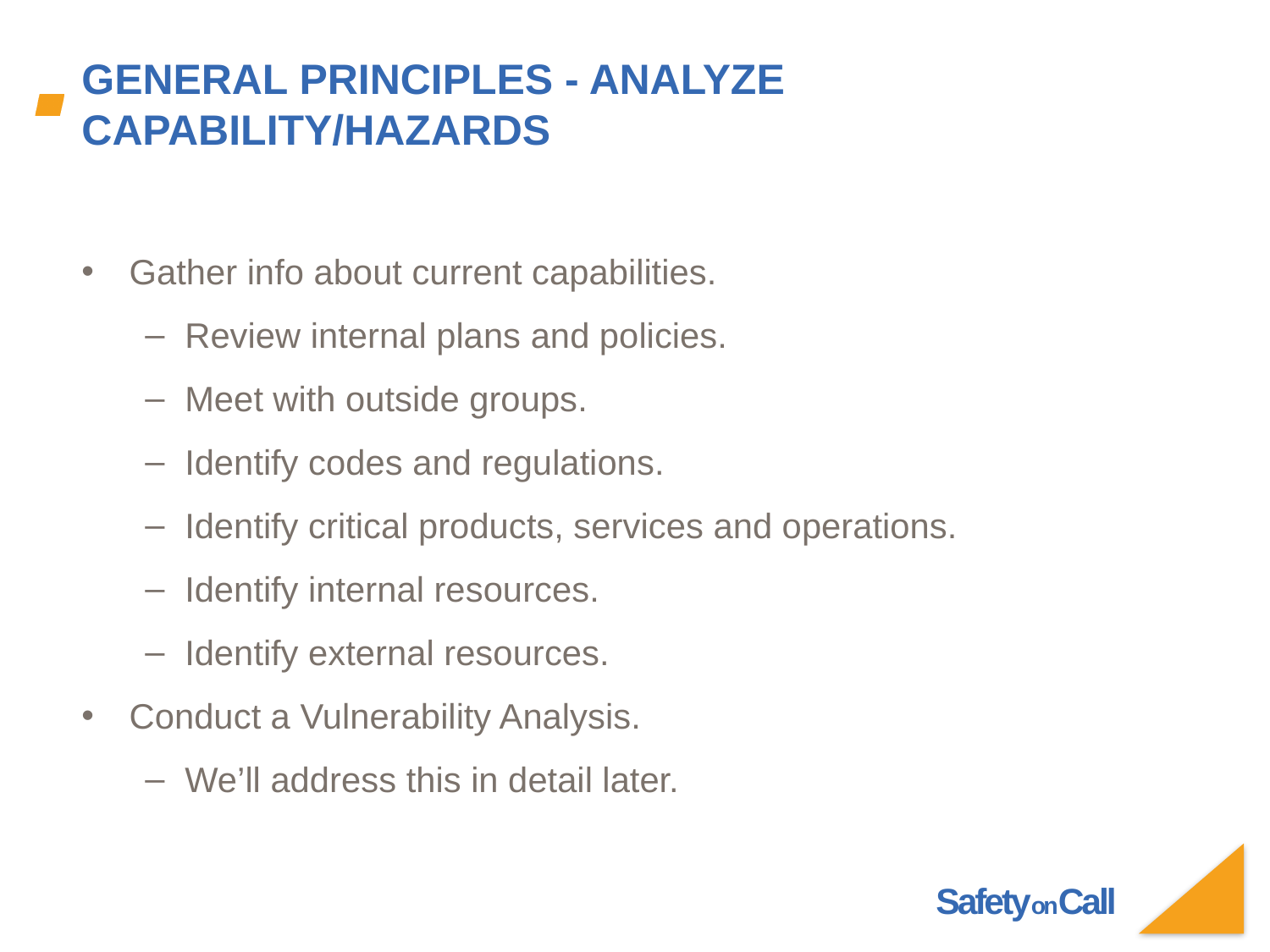

# General Principles - Analyze Capability/Hazards
Gather info about current capabilities.
Review internal plans and policies.
Meet with outside groups.
Identify codes and regulations.
Identify critical products, services and operations.
Identify internal resources.
Identify external resources.
Conduct a Vulnerability Analysis.
We’ll address this in detail later.